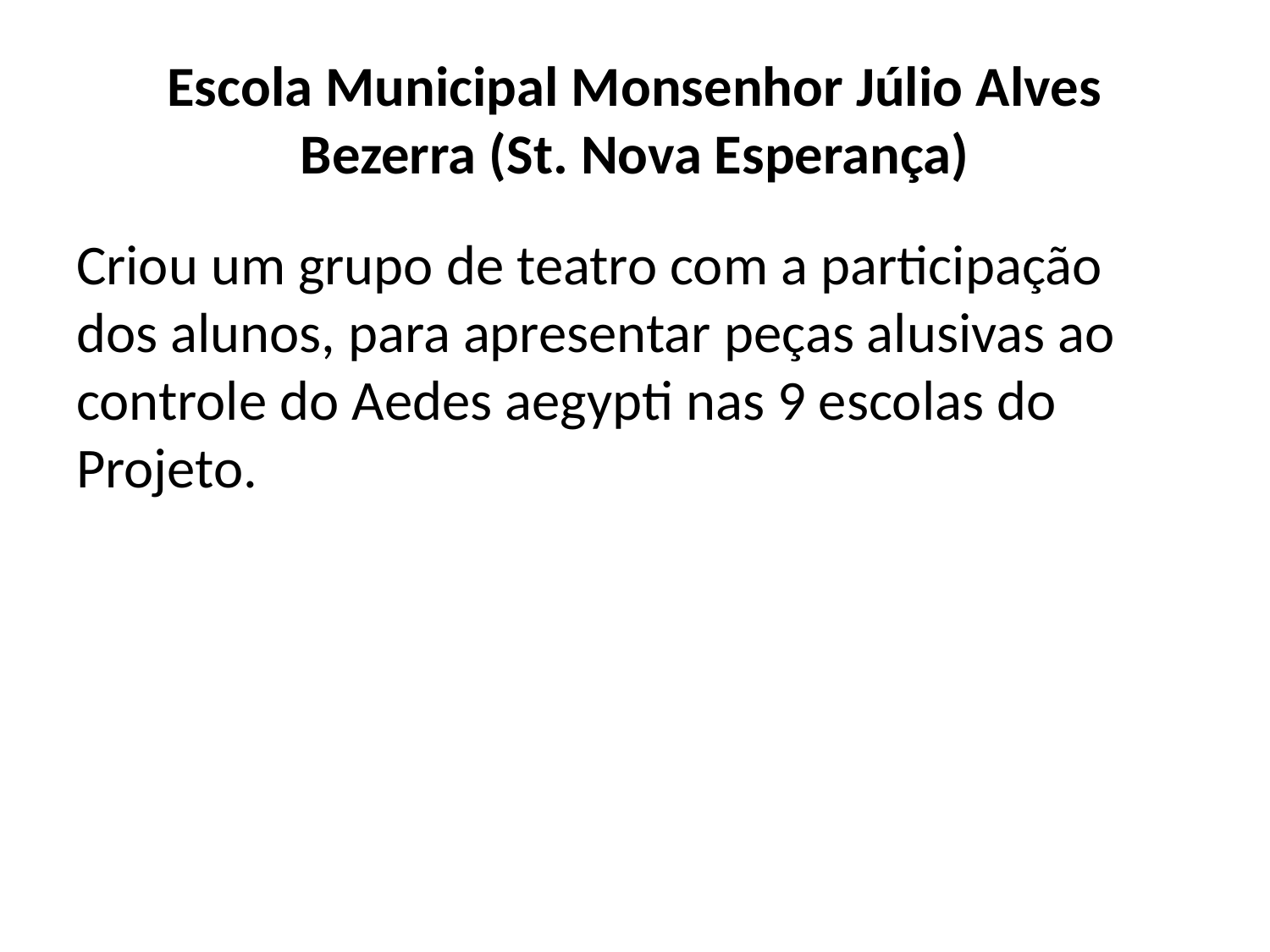

# Escola Municipal Monsenhor Júlio Alves Bezerra (St. Nova Esperança)
Criou um grupo de teatro com a participação dos alunos, para apresentar peças alusivas ao controle do Aedes aegypti nas 9 escolas do Projeto.